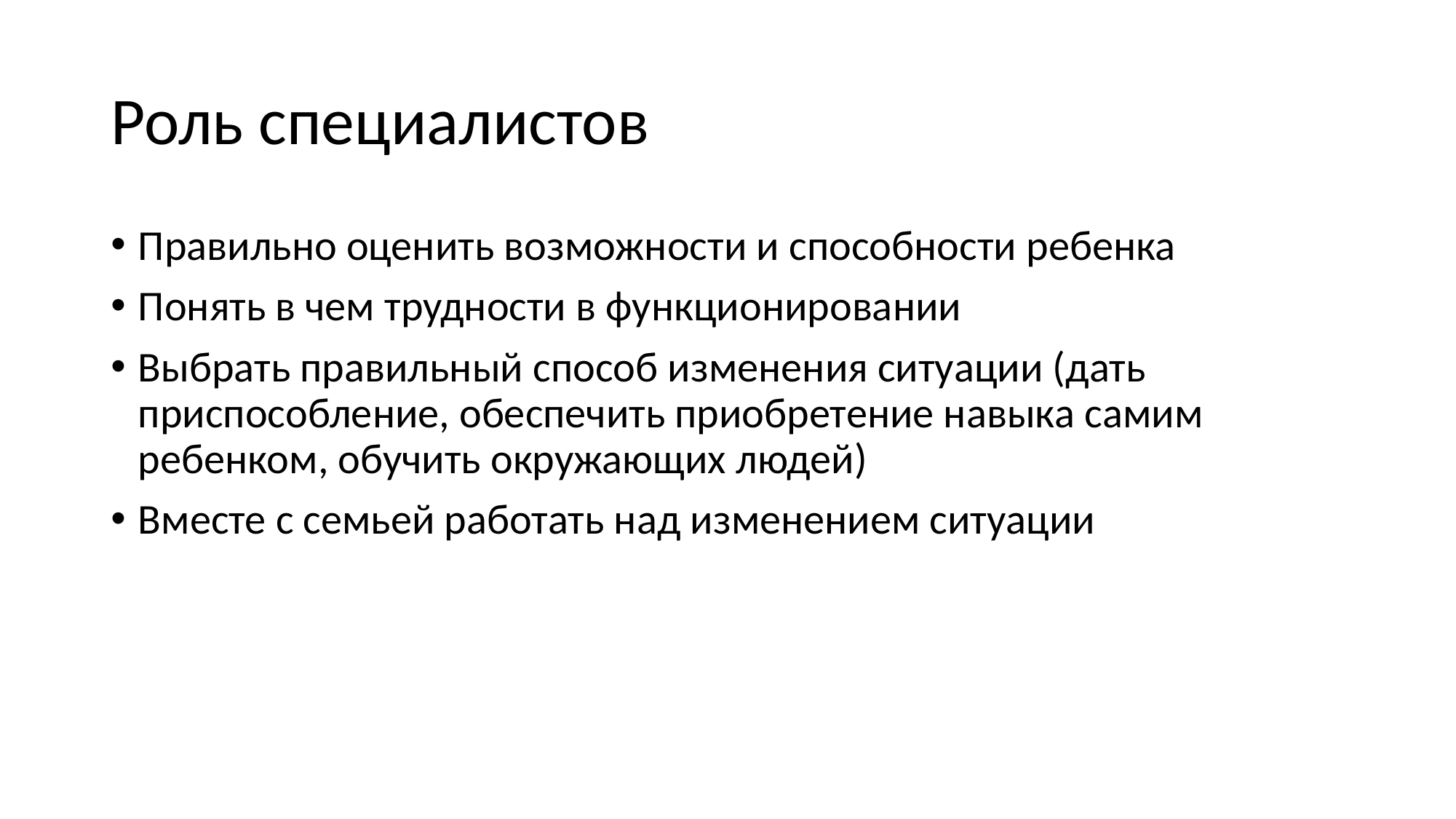

# Роль специалистов
Правильно оценить возможности и способности ребенка
Понять в чем трудности в функционировании
Выбрать правильный способ изменения ситуации (дать приспособление, обеспечить приобретение навыка самим ребенком, обучить окружающих людей)
Вместе с семьей работать над изменением ситуации